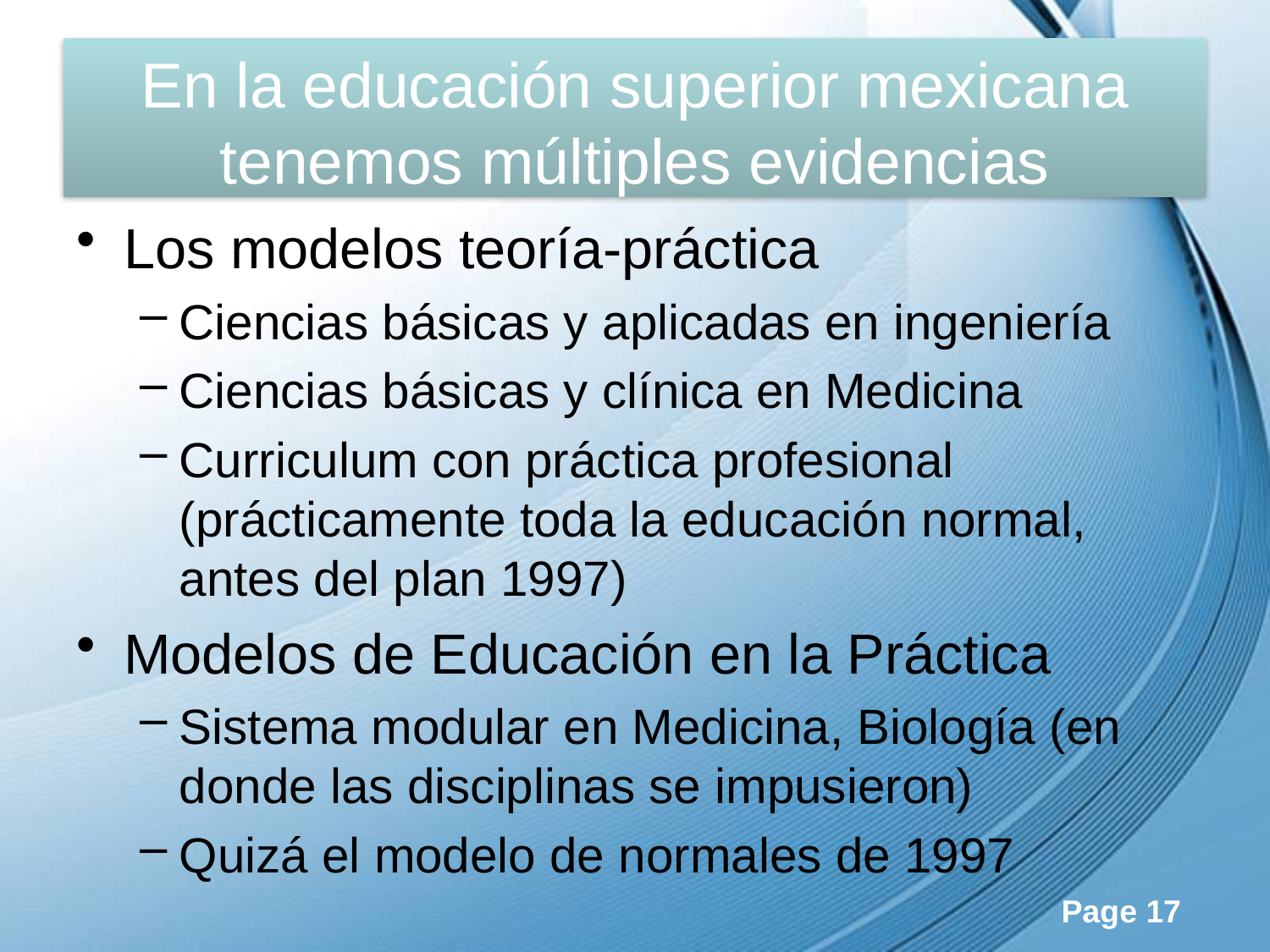

# En la educación superior mexicana tenemos múltiples evidencias
Los modelos teoría-práctica
Ciencias básicas y aplicadas en ingeniería
Ciencias básicas y clínica en Medicina
Curriculum con práctica profesional (prácticamente toda la educación normal, antes del plan 1997)
Modelos de Educación en la Práctica
Sistema modular en Medicina, Biología (en donde las disciplinas se impusieron)
Quizá el modelo de normales de 1997